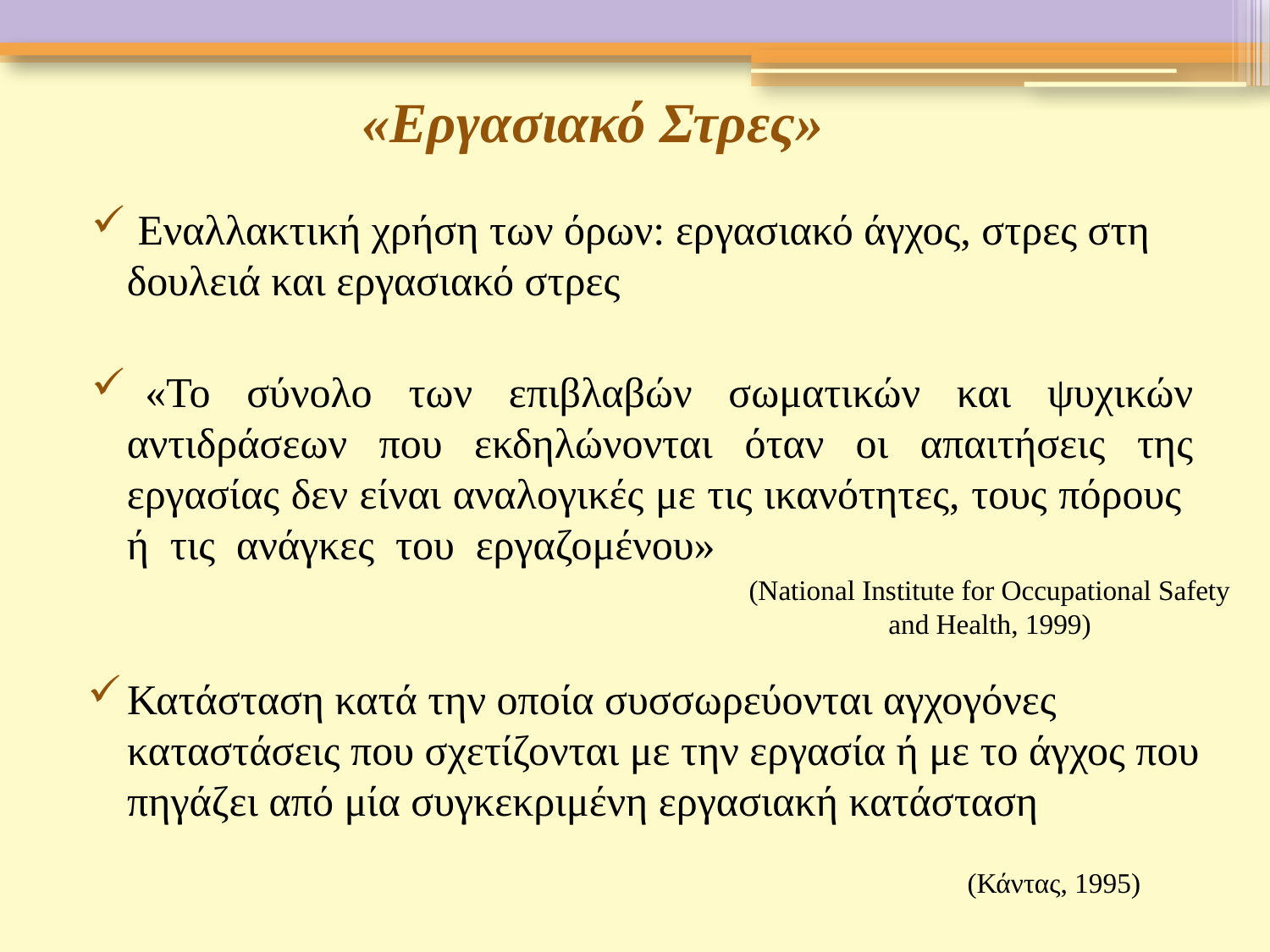

# «Εργασιακό Στρες»
 Εναλλακτική χρήση των όρων: εργασιακό άγχος, στρες στη δουλειά και εργασιακό στρες

 «Το  σύνολο  των  επιβλαβών  σωματικών  και  ψυχικών αντιδράσεων που εκδηλώνονται όταν οι απαιτήσεις της εργασίας δεν είναι αναλογικές με τις ικανότητες, τους πόρους  ή  τις  ανάγκες  του  εργαζομένου»
(National Institute for Occupational Safety and Health, 1999)
Κατάσταση κατά την οποία συσσωρεύονται αγχογόνες καταστάσεις που σχετίζονται με την εργασία ή με το άγχος που πηγάζει από μία συγκεκριμένη εργασιακή κατάσταση
(Κάντας, 1995)